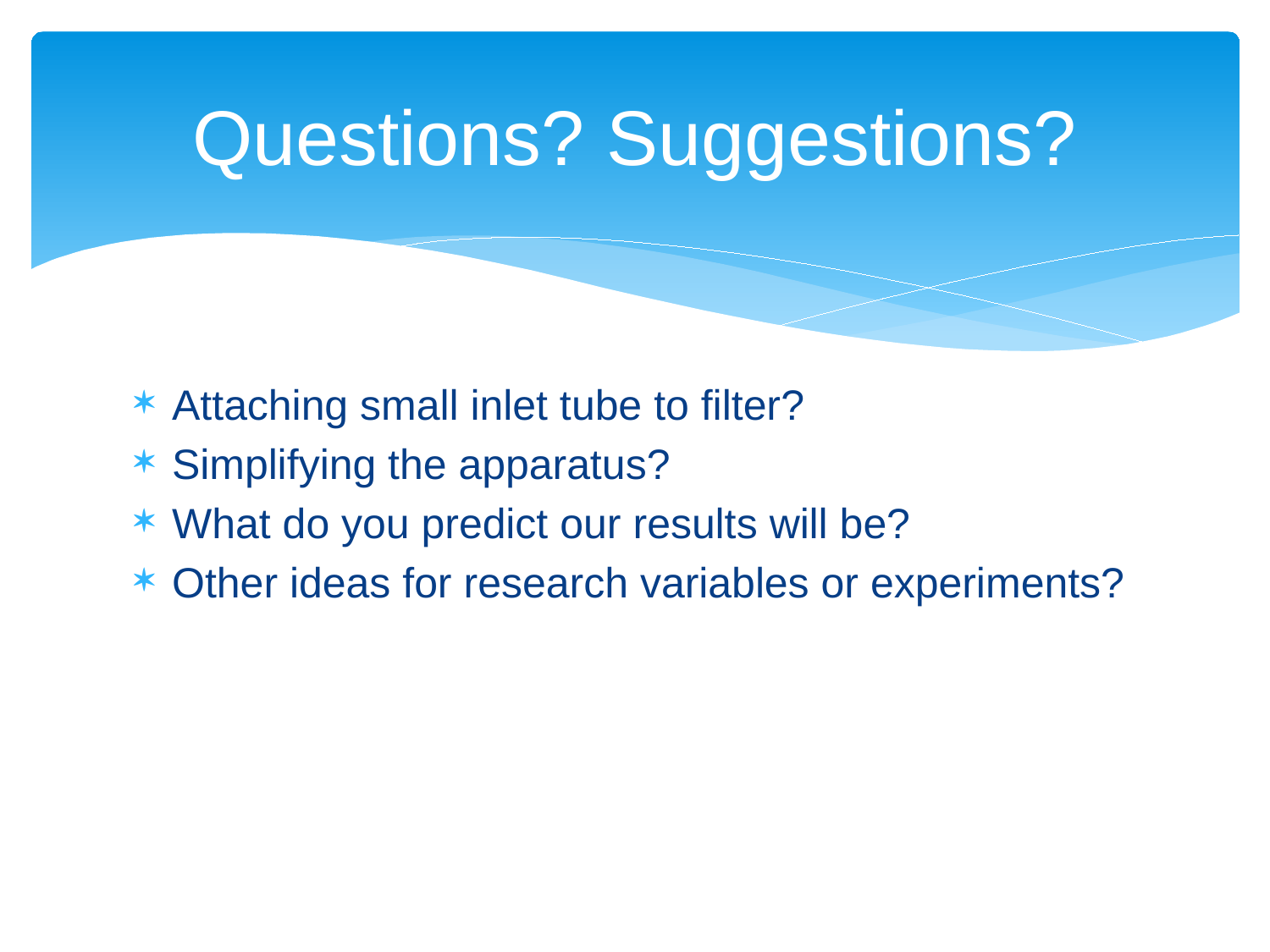

# Questions? Suggestions?
Attaching small inlet tube to filter?
Simplifying the apparatus?
What do you predict our results will be?
Other ideas for research variables or experiments?